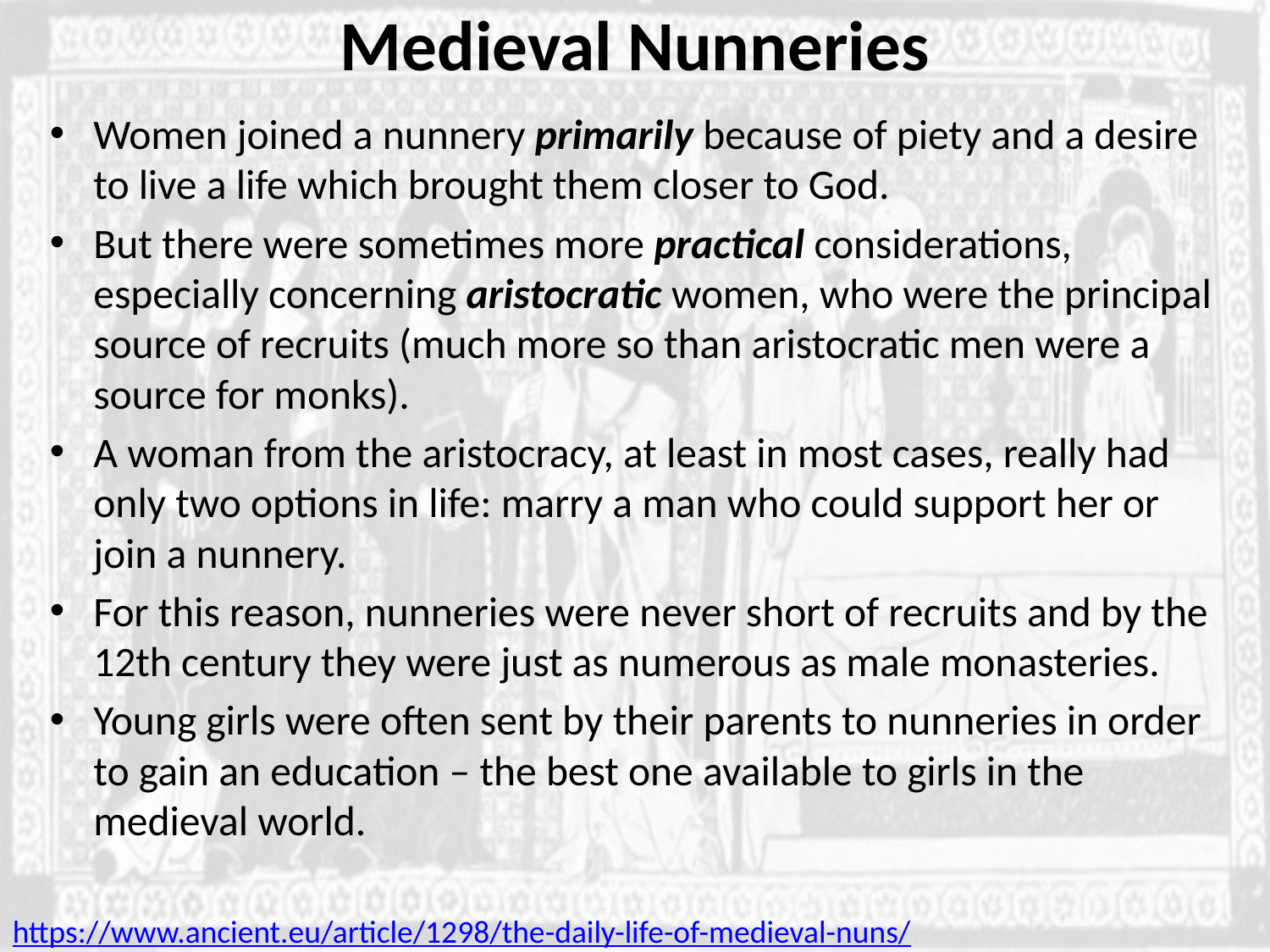

# Medieval Nunneries
Women joined a nunnery primarily because of piety and a desire to live a life which brought them closer to God.
But there were sometimes more practical considerations, especially concerning aristocratic women, who were the principal source of recruits (much more so than aristocratic men were a source for monks).
A woman from the aristocracy, at least in most cases, really had only two options in life: marry a man who could support her or join a nunnery.
For this reason, nunneries were never short of recruits and by the 12th century they were just as numerous as male monasteries.
Young girls were often sent by their parents to nunneries in order to gain an education – the best one available to girls in the medieval world.
https://www.ancient.eu/article/1298/the-daily-life-of-medieval-nuns/